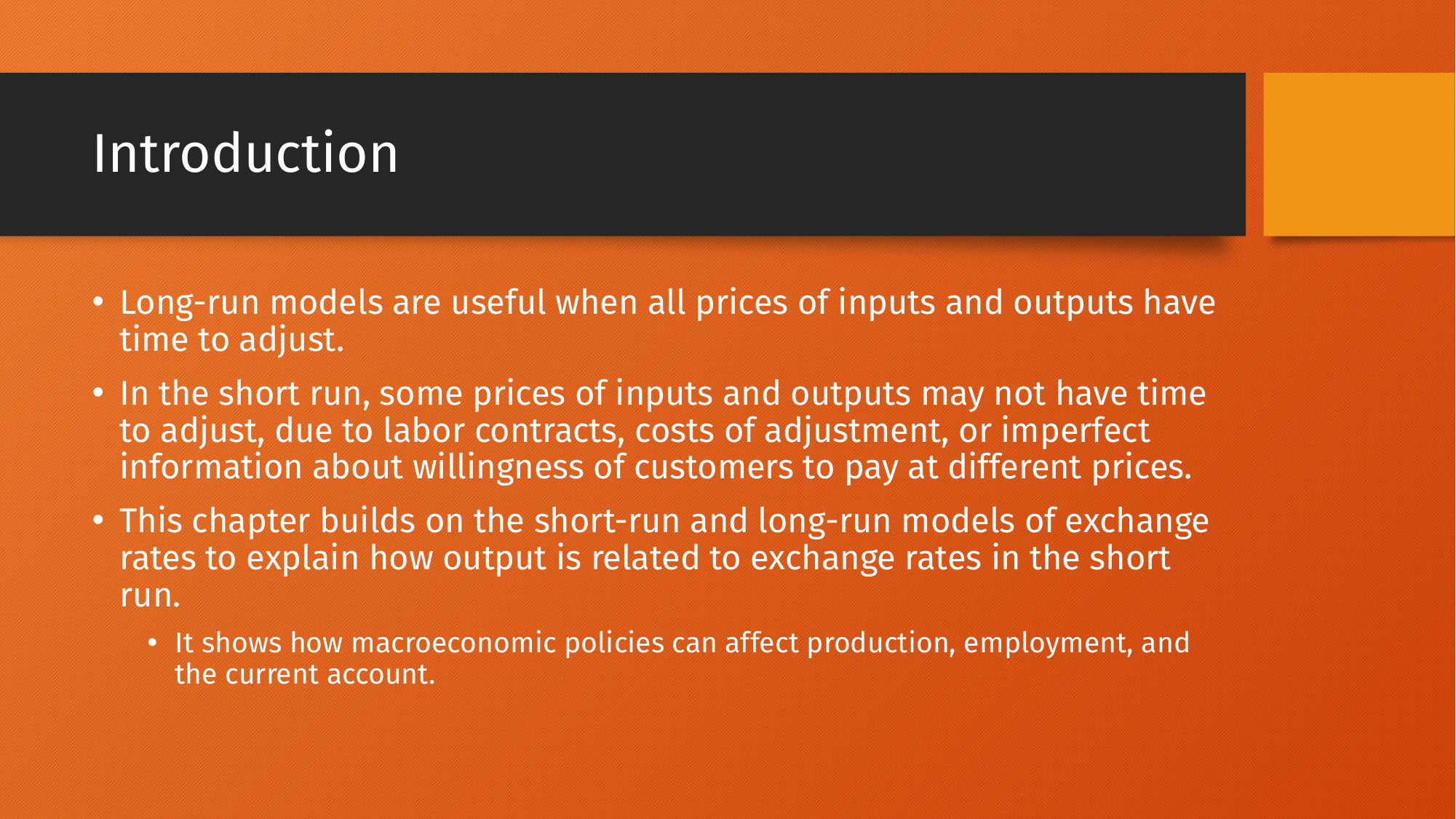

# Introduction
Long-run models are useful when all prices of inputs and outputs have time to adjust.
In the short run, some prices of inputs and outputs may not have time to adjust, due to labor contracts, costs of adjustment, or imperfect information about willingness of customers to pay at different prices.
This chapter builds on the short-run and long-run models of exchange rates to explain how output is related to exchange rates in the short run.
It shows how macroeconomic policies can affect production, employment, and the current account.